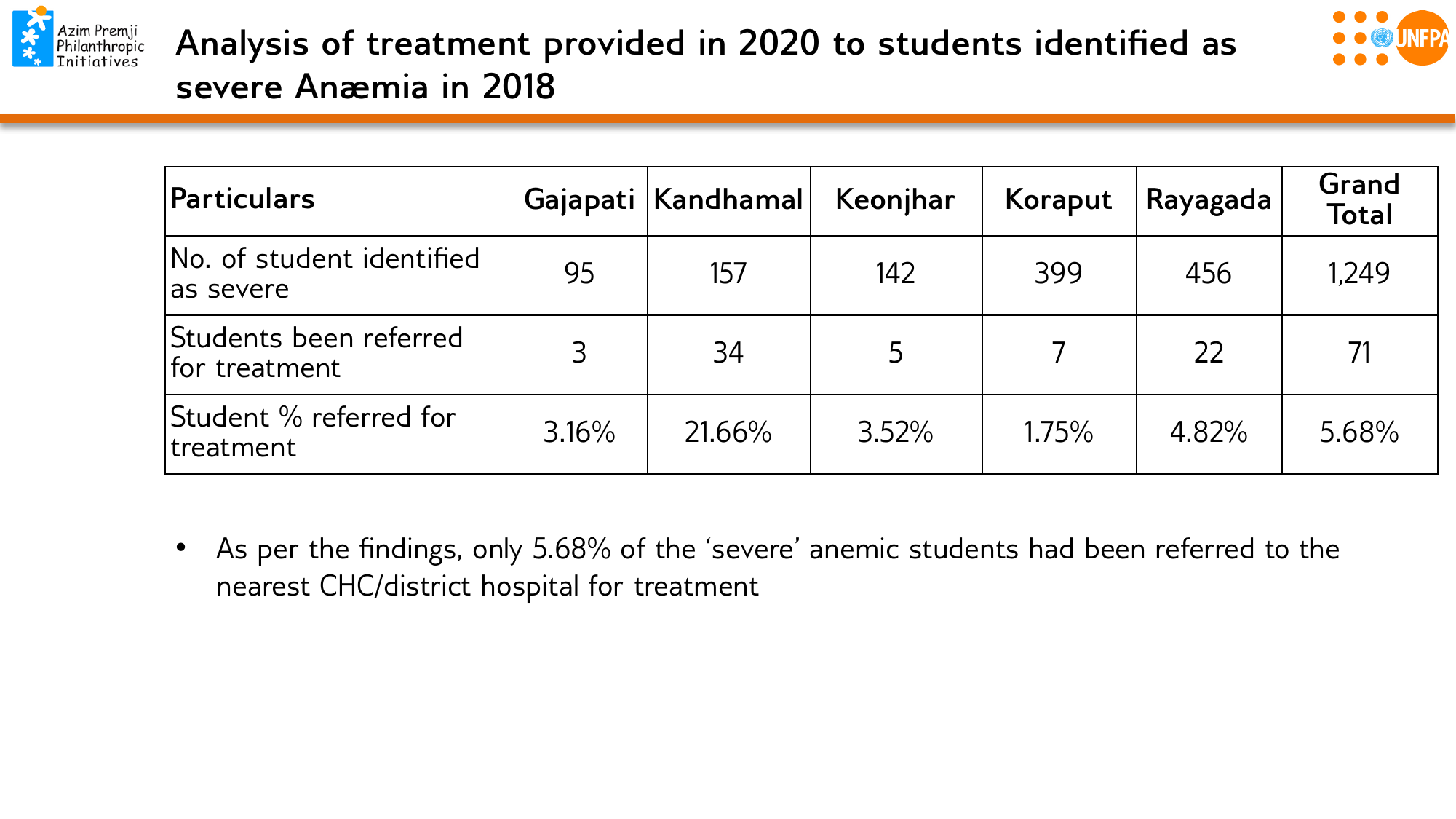

Analysis of treatment provided in 2020 to students identified as severe Anaemia in 2018
| Particulars | Gajapati | Kandhamal | Keonjhar | Koraput | Rayagada | Grand Total |
| --- | --- | --- | --- | --- | --- | --- |
| No. of student identified as severe | 95 | 157 | 142 | 399 | 456 | 1,249 |
| Students been referred for treatment | 3 | 34 | 5 | 7 | 22 | 71 |
| Student % referred for treatment | 3.16% | 21.66% | 3.52% | 1.75% | 4.82% | 5.68% |
As per the findings, only 5.68% of the ‘severe’ anemic students had been referred to the nearest CHC/district hospital for treatment